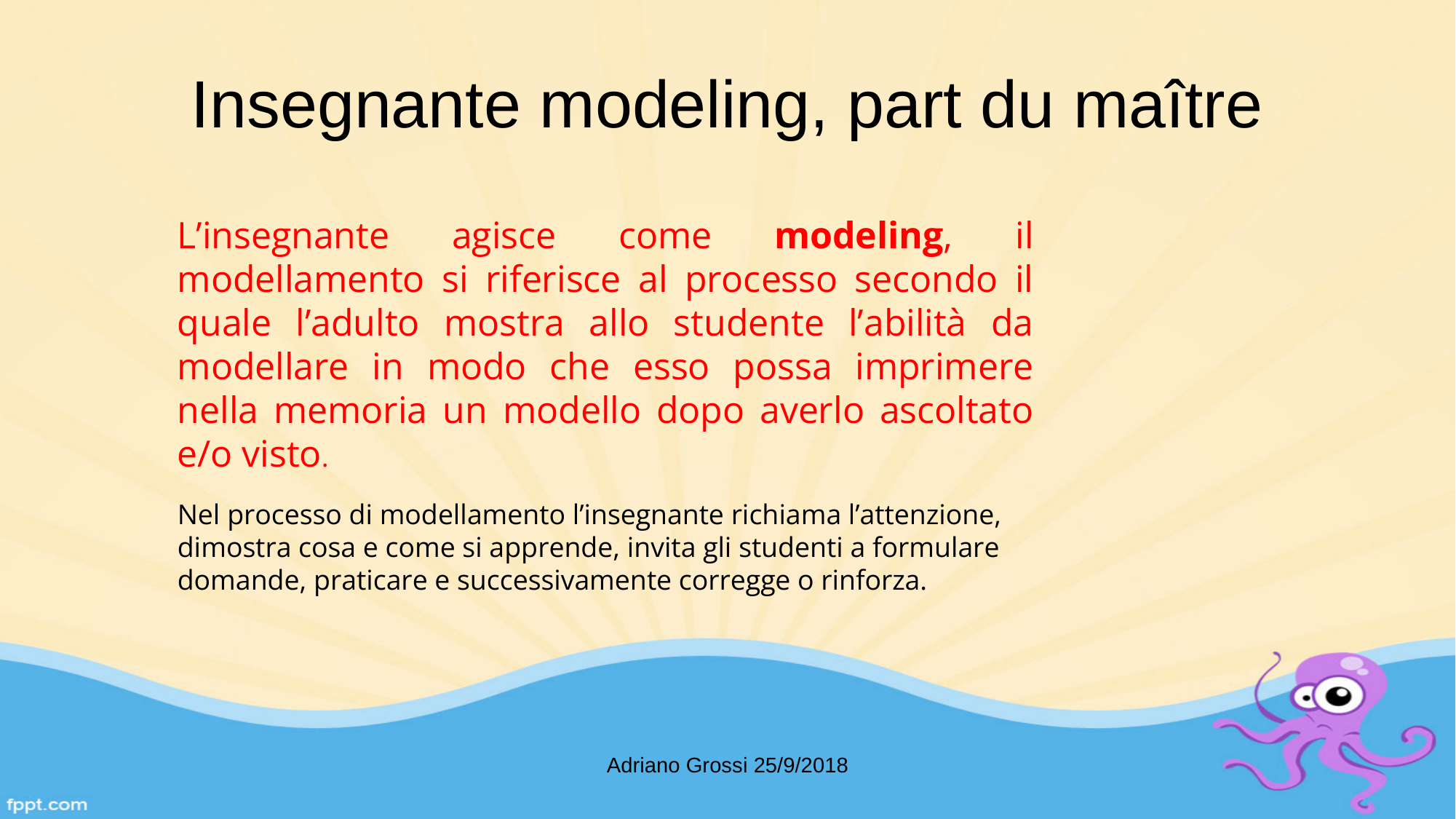

# Insegnante modeling, part du maître
L’insegnante agisce come modeling, il modellamento si riferisce al processo secondo il quale l’adulto mostra allo studente l’abilità da modellare in modo che esso possa imprimere nella memoria un modello dopo averlo ascoltato e/o visto.
Nel processo di modellamento l’insegnante richiama l’attenzione, dimostra cosa e come si apprende, invita gli studenti a formulare domande, praticare e successivamente corregge o rinforza.
Adriano Grossi 25/9/2018